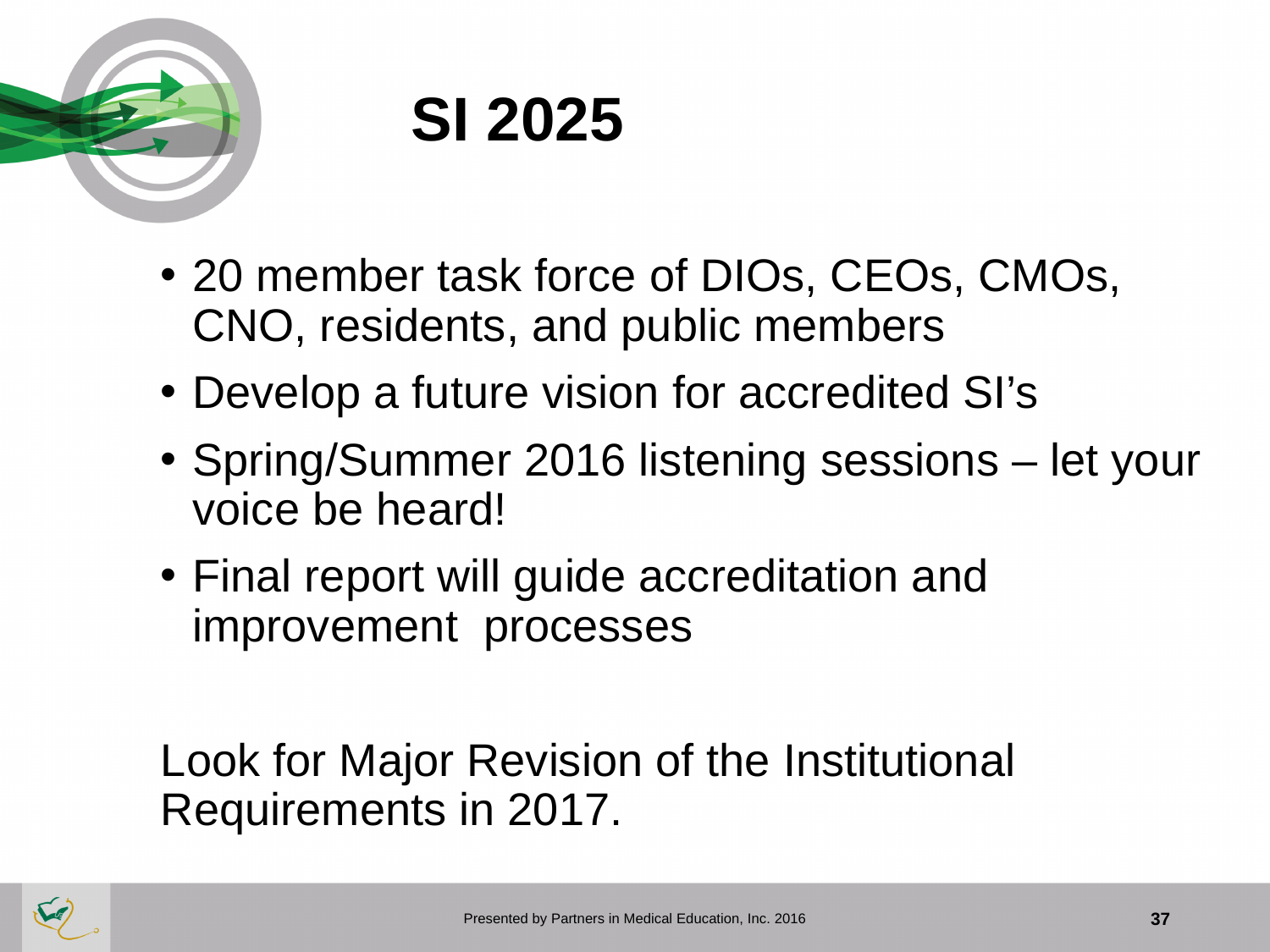

# SI 2025
20 member task force of DIOs, CEOs, CMOs, CNO, residents, and public members
Develop a future vision for accredited SI’s
Spring/Summer 2016 listening sessions – let your voice be heard!
Final report will guide accreditation and improvement  processes

Look for Major Revision of the Institutional Requirements in 2017.
Presented by Partners in Medical Education, Inc. 2016
37